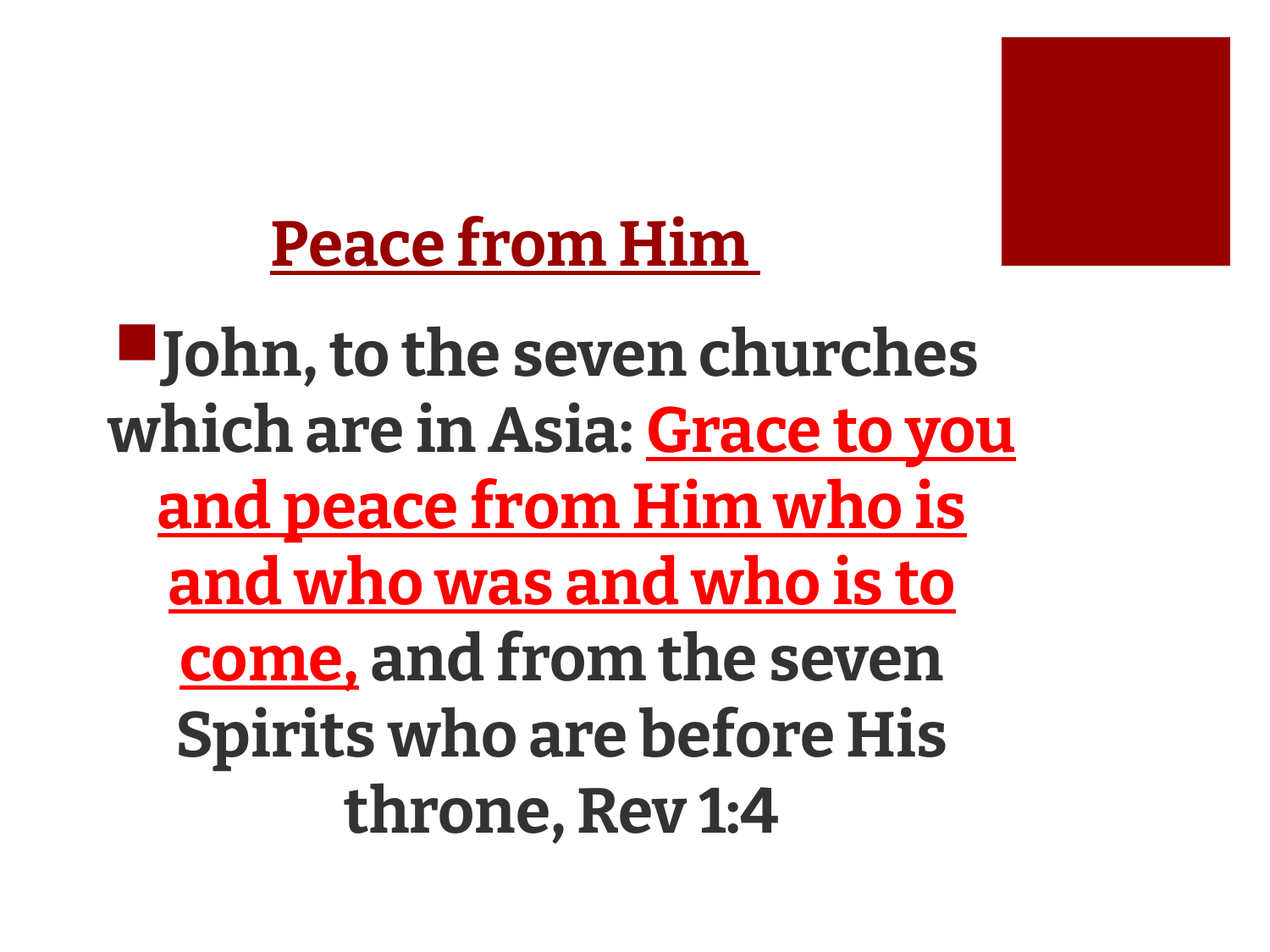

# Peace from Him
John, to the seven churches which are in Asia: Grace to you and peace from Him who is and who was and who is to come, and from the seven Spirits who are before His throne, Rev 1:4